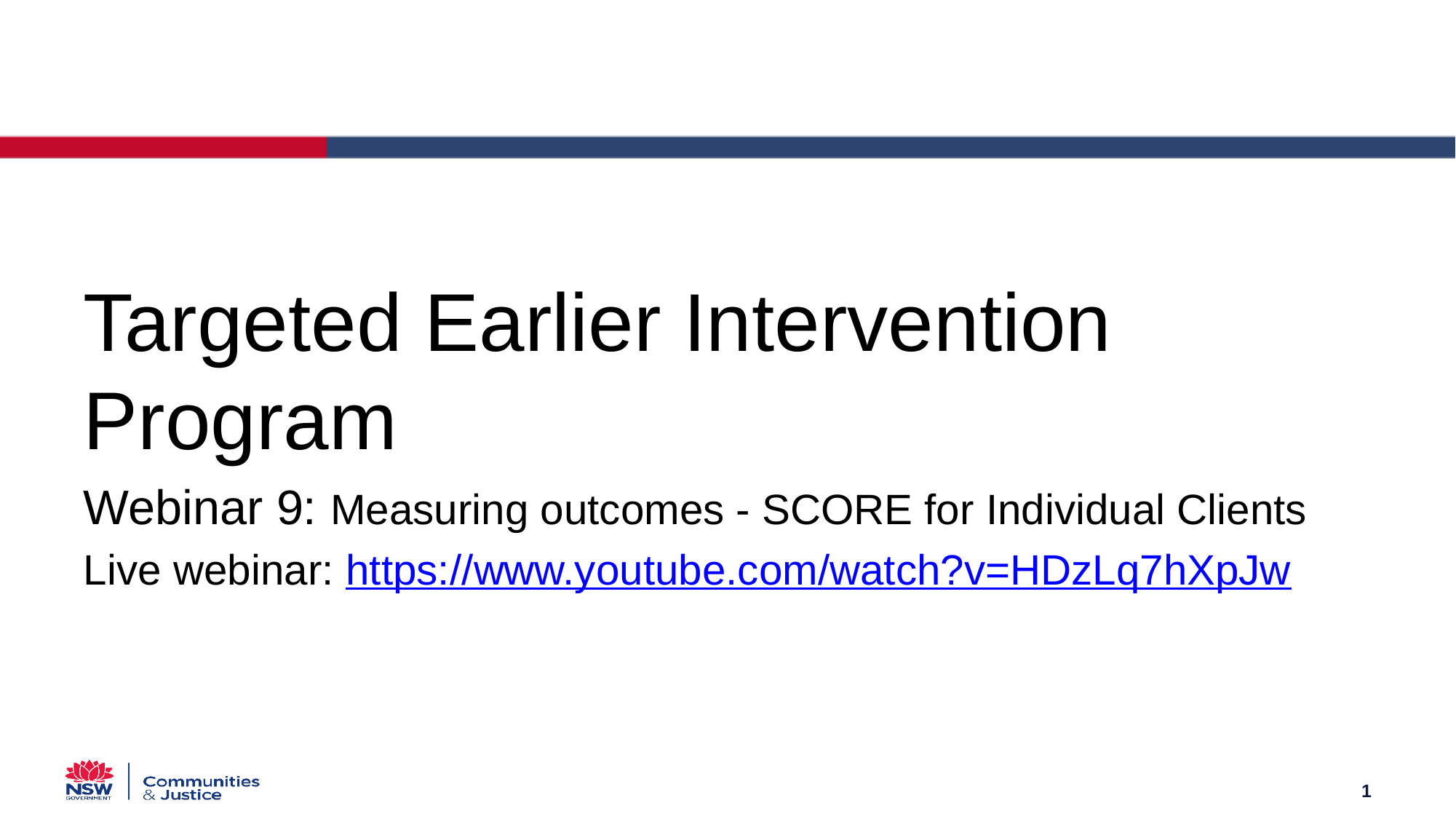

Targeted Earlier Intervention Program
Webinar 9: Measuring outcomes - SCORE for Individual Clients
Live webinar: https://www.youtube.com/watch?v=HDzLq7hXpJw

1